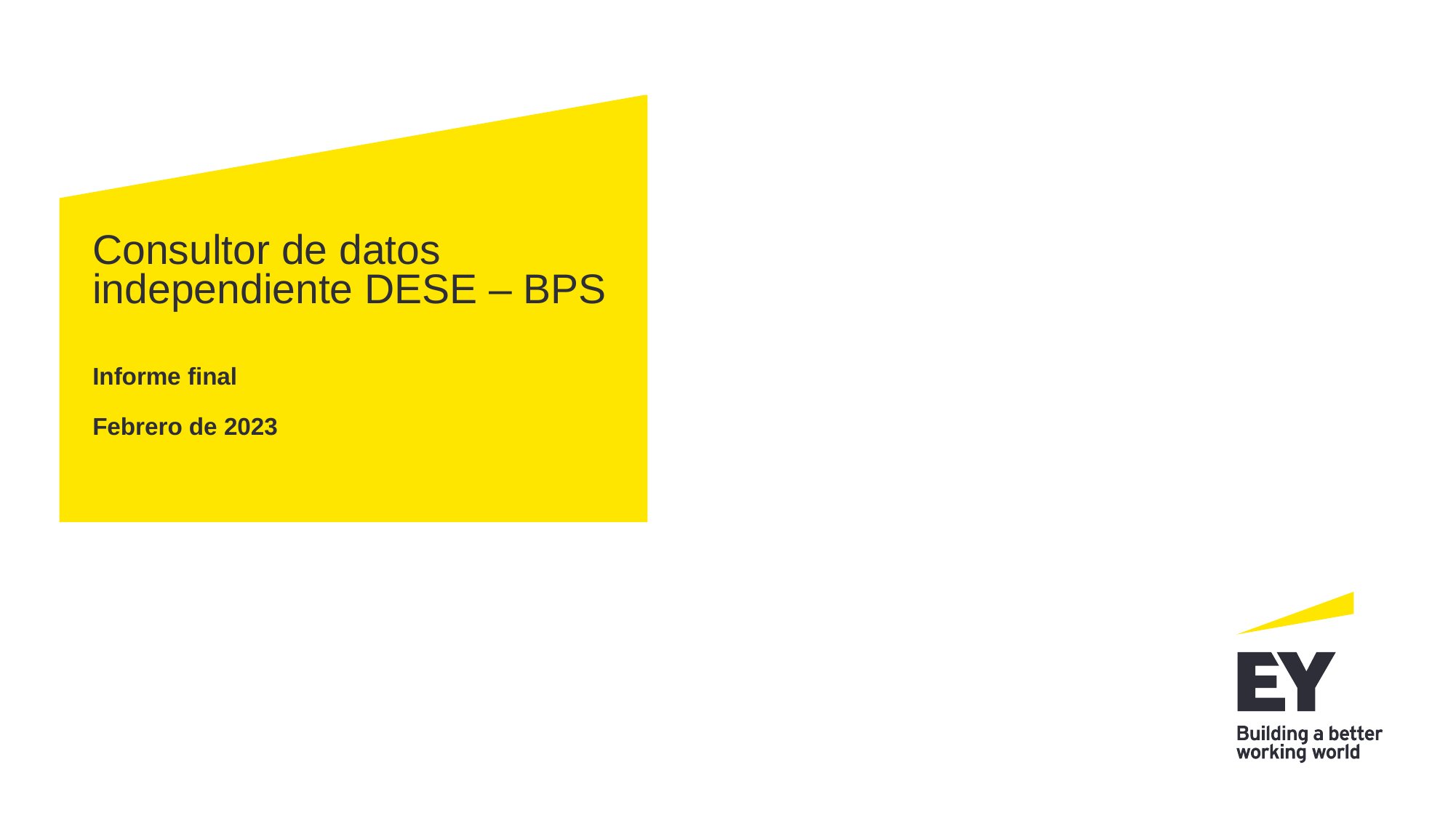

# Consultor de datos independiente DESE – BPS
Informe final
Febrero de 2023